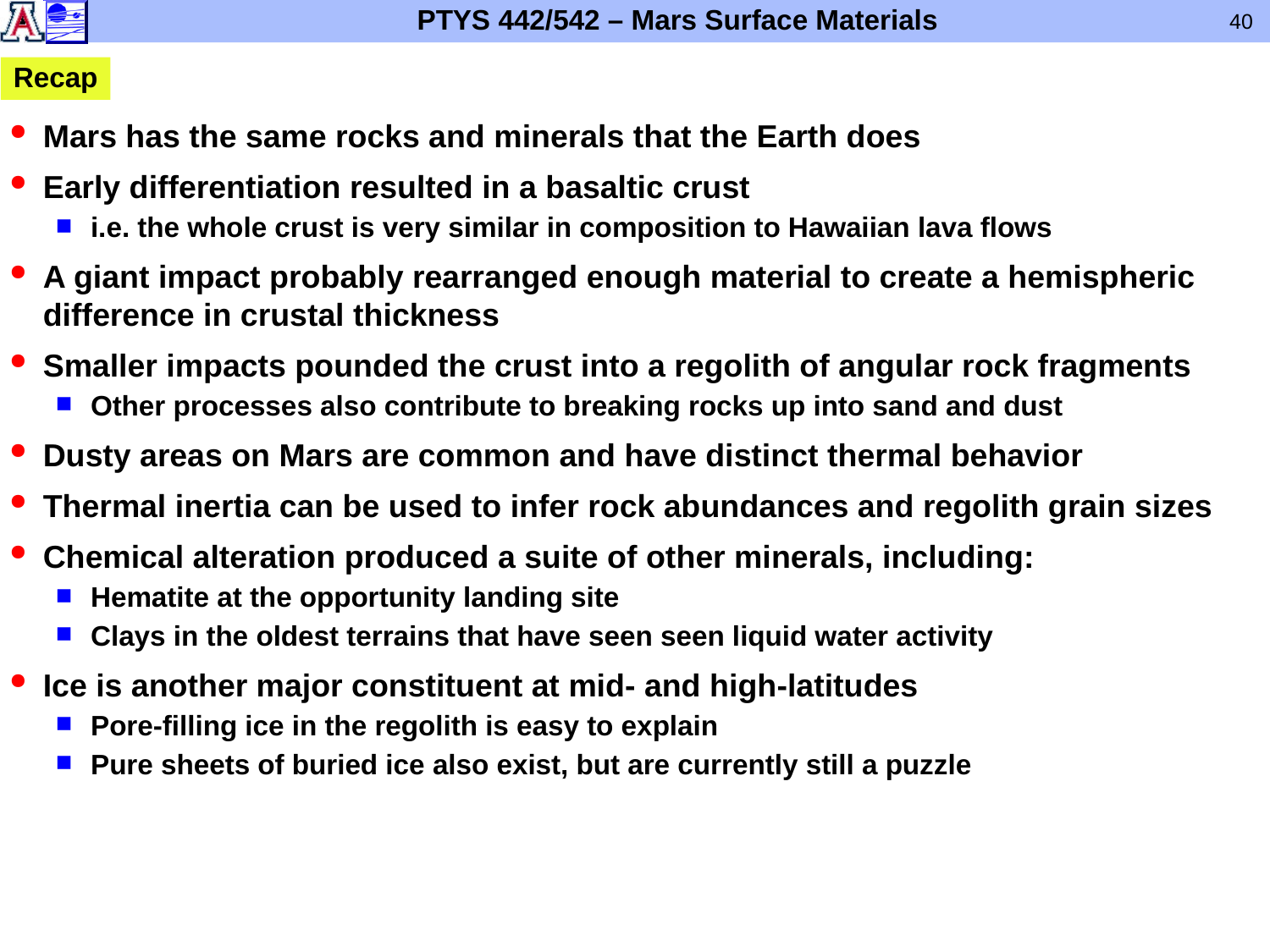

Recap
Mars has the same rocks and minerals that the Earth does
Early differentiation resulted in a basaltic crust
i.e. the whole crust is very similar in composition to Hawaiian lava flows
A giant impact probably rearranged enough material to create a hemispheric difference in crustal thickness
Smaller impacts pounded the crust into a regolith of angular rock fragments
Other processes also contribute to breaking rocks up into sand and dust
Dusty areas on Mars are common and have distinct thermal behavior
Thermal inertia can be used to infer rock abundances and regolith grain sizes
Chemical alteration produced a suite of other minerals, including:
Hematite at the opportunity landing site
Clays in the oldest terrains that have seen seen liquid water activity
Ice is another major constituent at mid- and high-latitudes
Pore-filling ice in the regolith is easy to explain
Pure sheets of buried ice also exist, but are currently still a puzzle